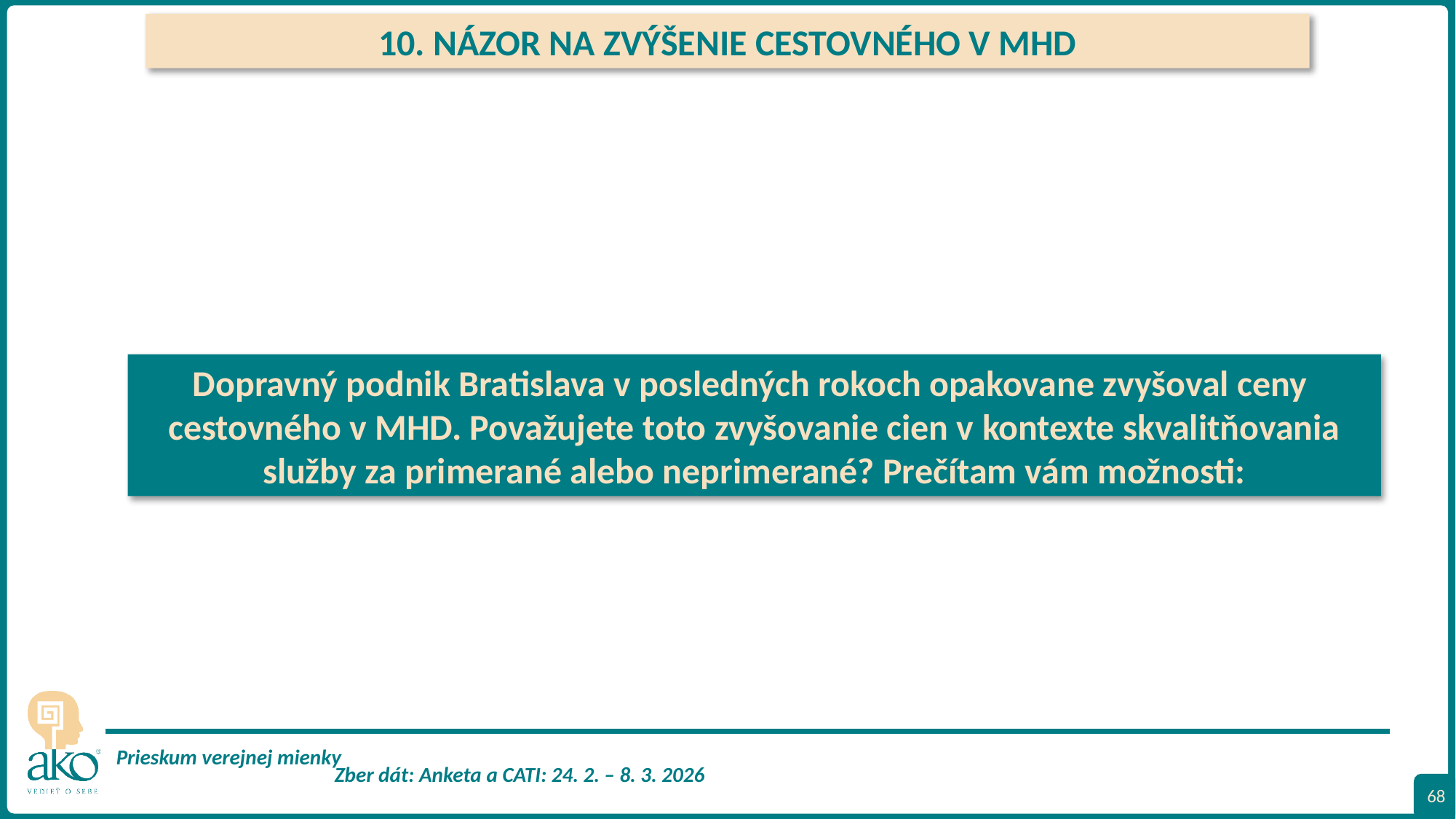

10. NÁZOR NA ZVÝŠENIE CESTOVNÉHO V MHD
Dopravný podnik Bratislava v posledných rokoch opakovane zvyšoval ceny  cestovného v MHD. Považujete toto zvyšovanie cien v kontexte skvalitňovania služby za primerané alebo neprimerané? Prečítam vám možnosti:
68